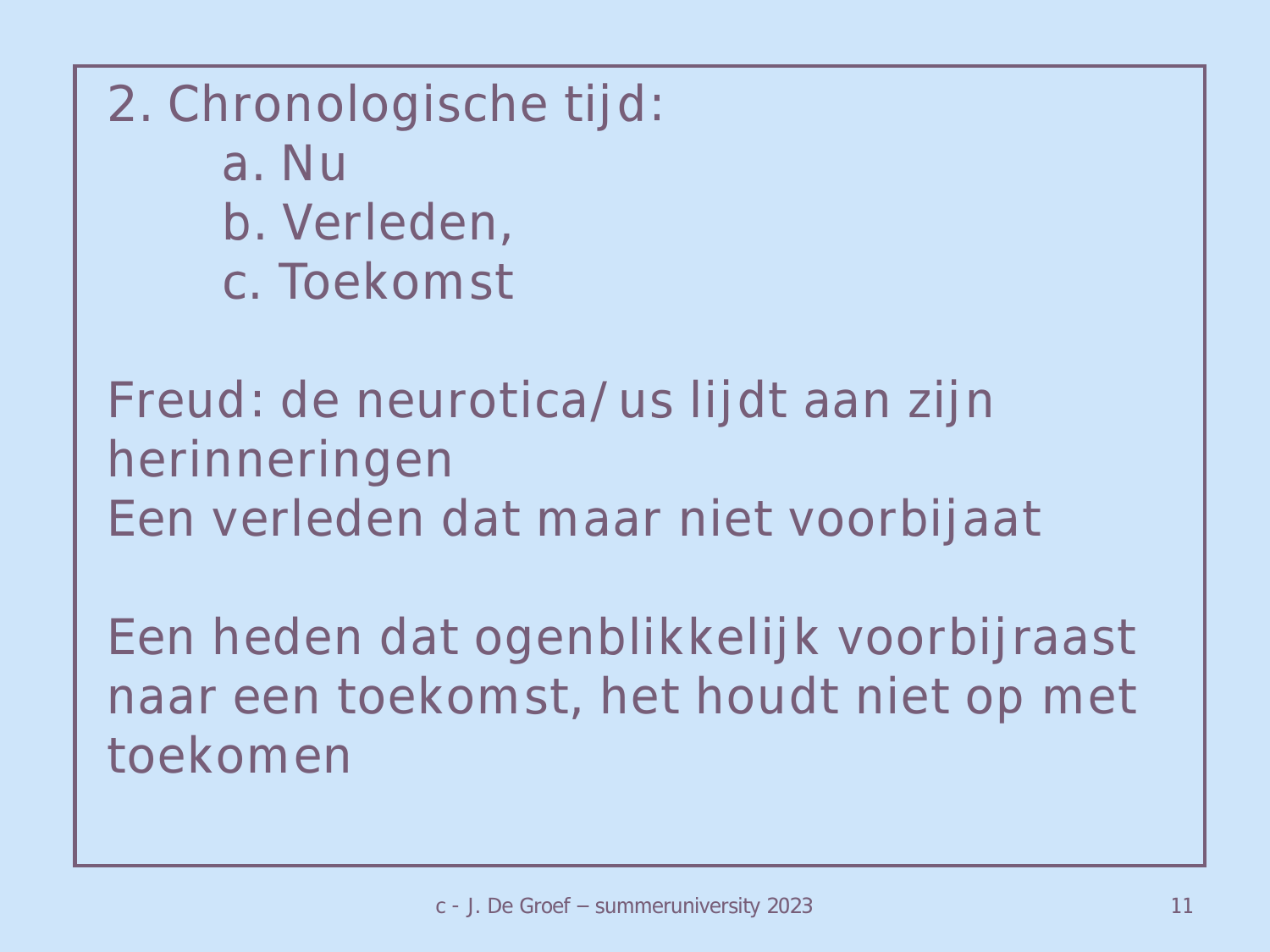

# 2. Chronologische tijd: a. Nu b. Verleden, c. Toekomst Freud: de neurotica/us lijdt aan zijn herinneringen Een verleden dat maar niet voorbijaat Een heden dat ogenblikkelijk voorbijraast naar een toekomst, het houdt niet op met toekomen
c - J. De Groef – summeruniversity 2023
11